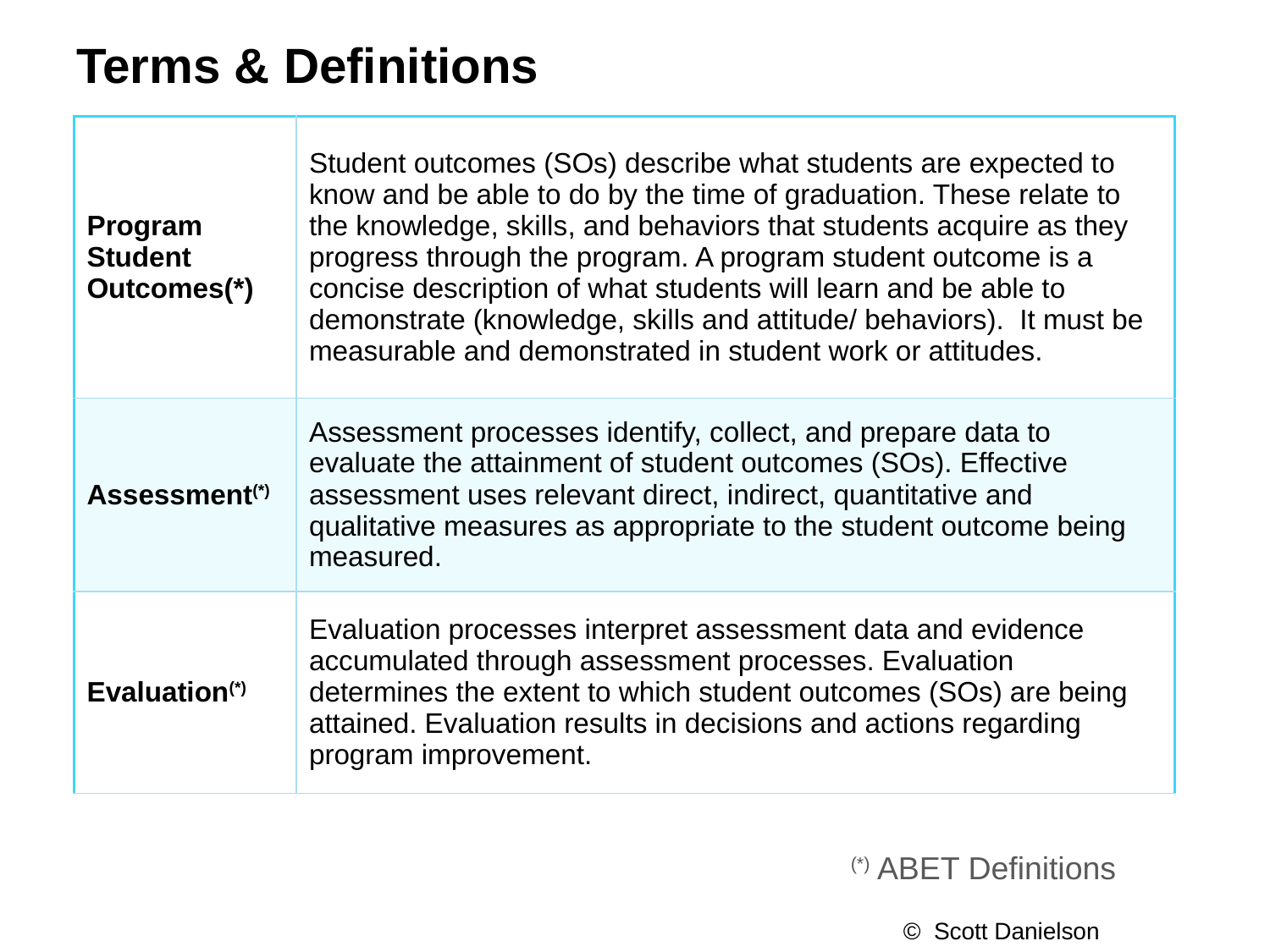

# Terms & Definitions
| Program Student Outcomes(\*) | Student outcomes (SOs) describe what students are expected to know and be able to do by the time of graduation. These relate to the knowledge, skills, and behaviors that students acquire as they progress through the program. A program student outcome is a concise description of what students will learn and be able to demonstrate (knowledge, skills and attitude/ behaviors). It must be measurable and demonstrated in student work or attitudes. |
| --- | --- |
| Assessment(\*) | Assessment processes identify, collect, and prepare data to evaluate the attainment of student outcomes (SOs). Effective assessment uses relevant direct, indirect, quantitative and qualitative measures as appropriate to the student outcome being measured. |
| Evaluation(\*) | Evaluation processes interpret assessment data and evidence accumulated through assessment processes. Evaluation determines the extent to which student outcomes (SOs) are being attained. Evaluation results in decisions and actions regarding program improvement. |
(*) ABET Definitions
©  Scott Danielson